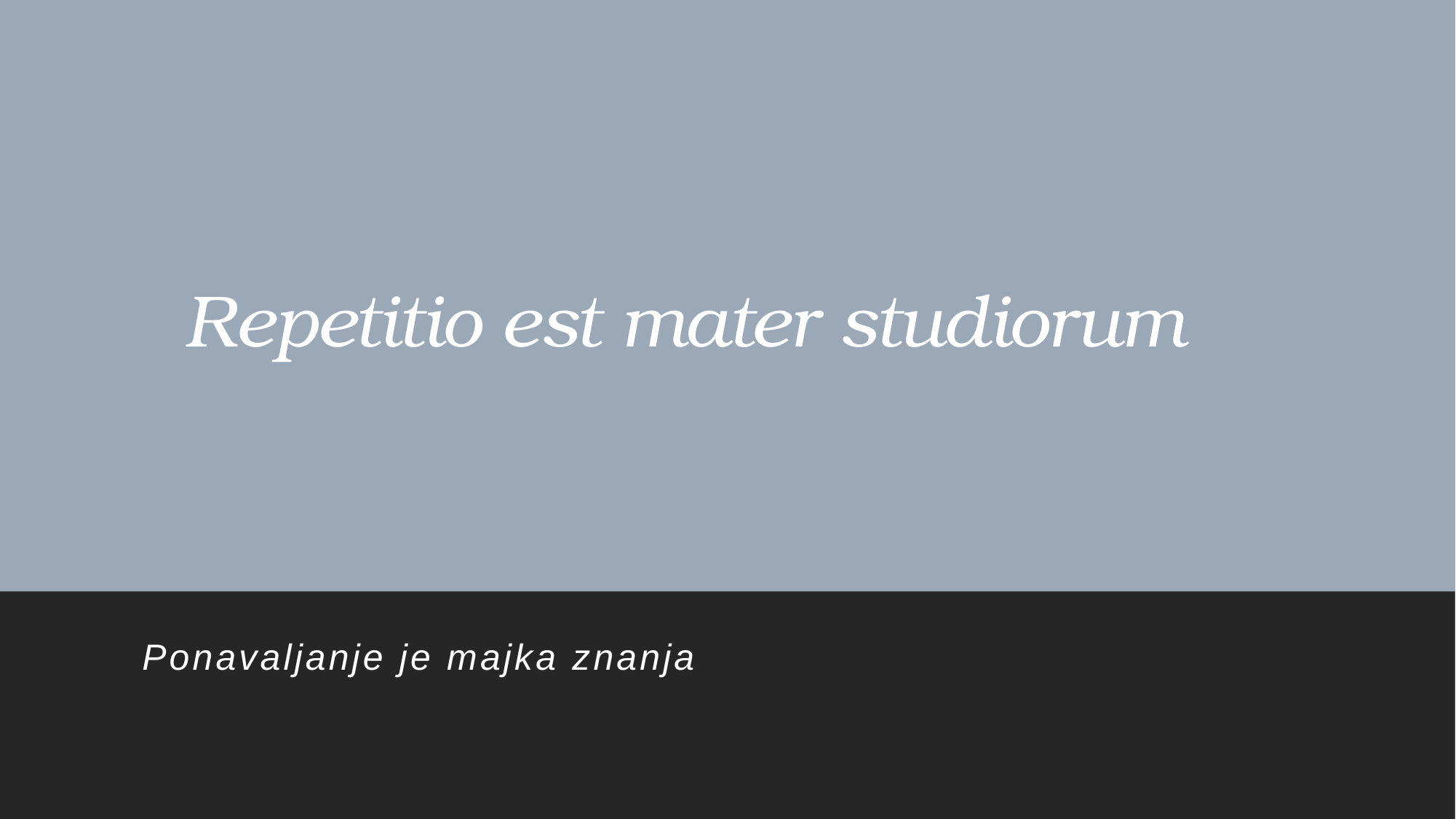

# Repetitio est mater studiorum

Ponavaljanje je majka znanja